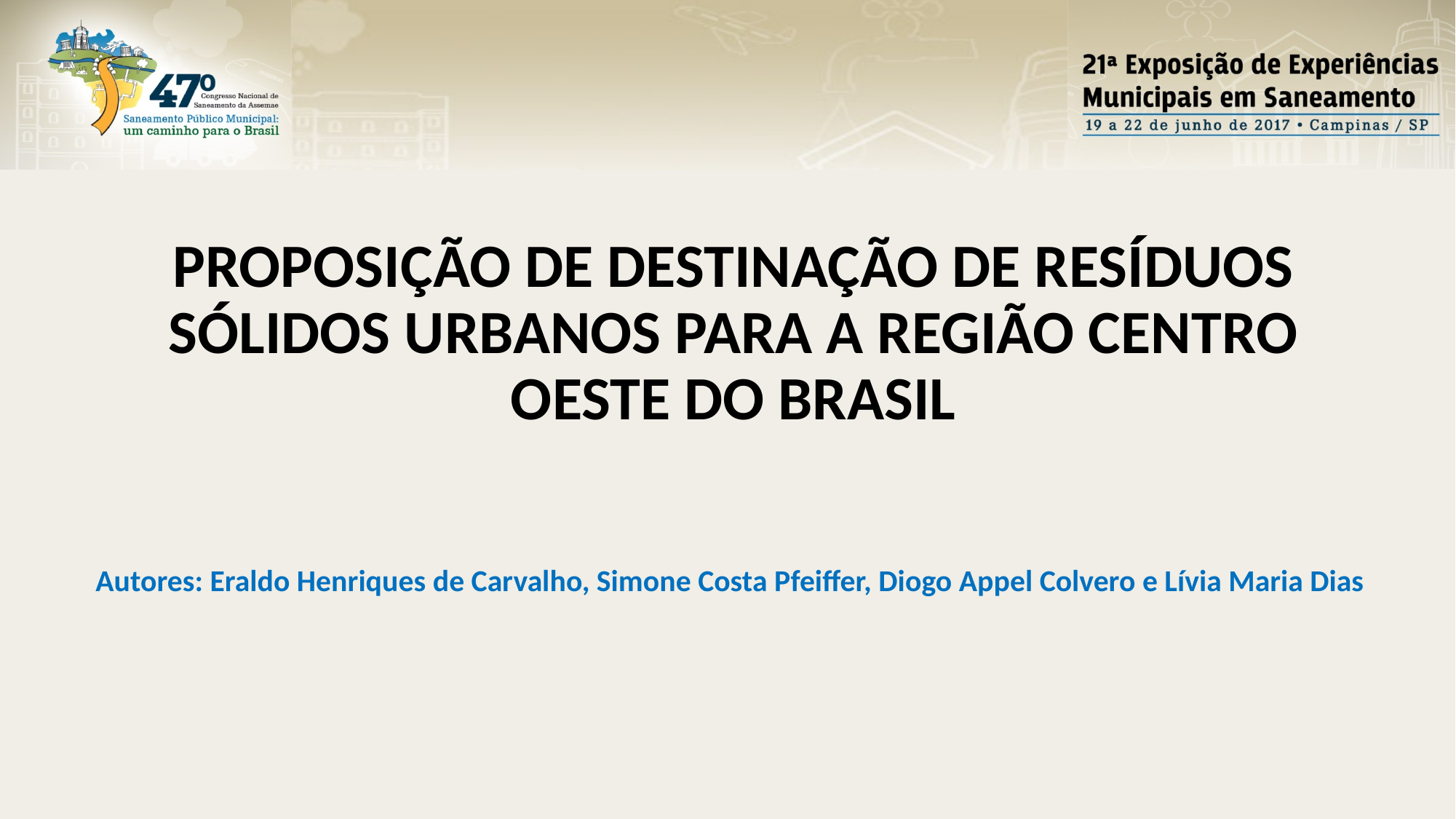

PROPOSIÇÃO DE DESTINAÇÃO DE RESÍDUOS SÓLIDOS URBANOS PARA A REGIÃO CENTRO OESTE DO BRASIL
Autores: Eraldo Henriques de Carvalho, Simone Costa Pfeiffer, Diogo Appel Colvero e Lívia Maria Dias